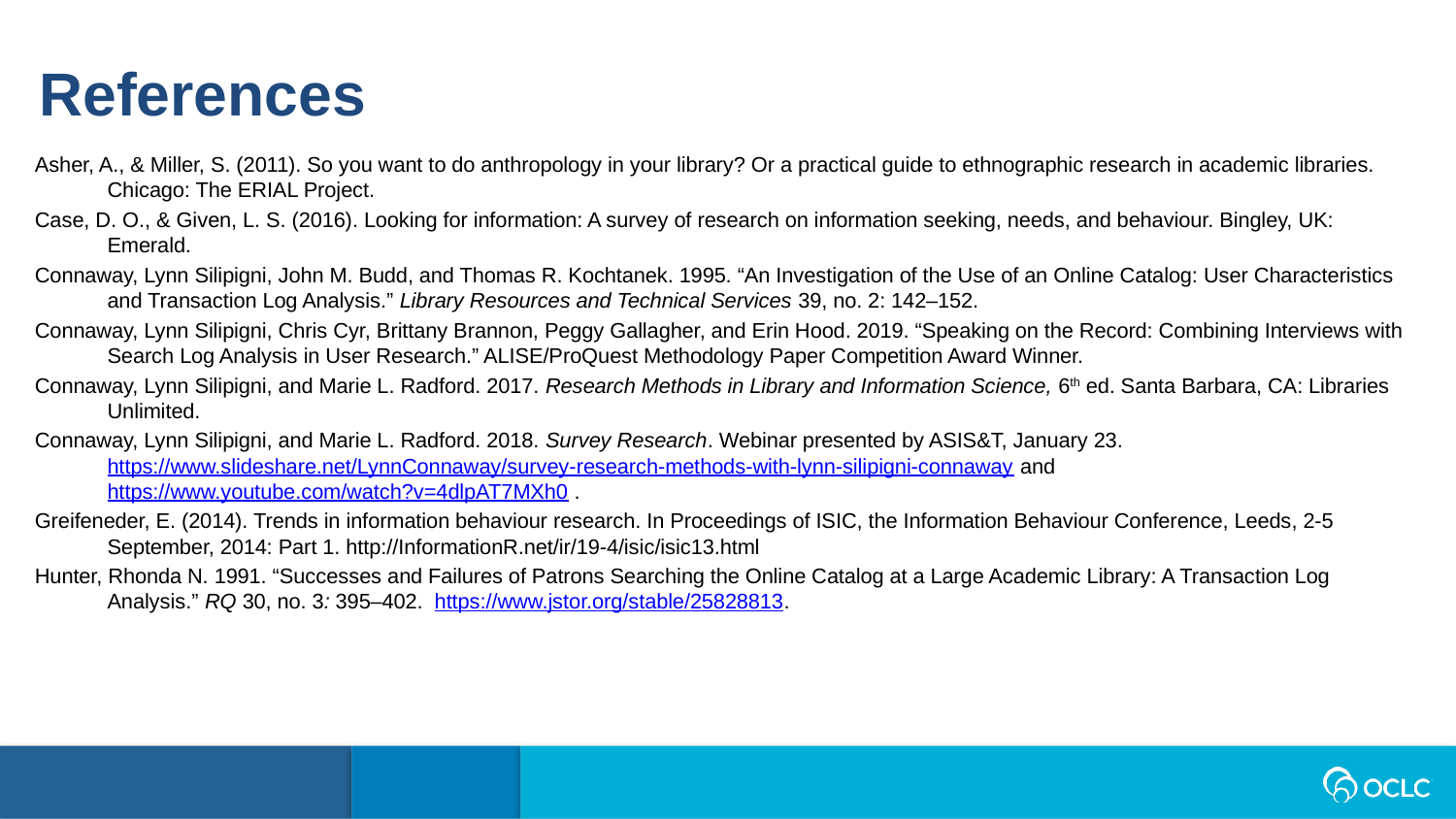

References
Asher, A., & Miller, S. (2011). So you want to do anthropology in your library? Or a practical guide to ethnographic research in academic libraries. Chicago: The ERIAL Project.
Case, D. O., & Given, L. S. (2016). Looking for information: A survey of research on information seeking, needs, and behaviour. Bingley, UK: Emerald.
Connaway, Lynn Silipigni, John M. Budd, and Thomas R. Kochtanek. 1995. “An Investigation of the Use of an Online Catalog: User Characteristics and Transaction Log Analysis.” Library Resources and Technical Services 39, no. 2: 142–152.
Connaway, Lynn Silipigni, Chris Cyr, Brittany Brannon, Peggy Gallagher, and Erin Hood. 2019. “Speaking on the Record: Combining Interviews with Search Log Analysis in User Research.” ALISE/ProQuest Methodology Paper Competition Award Winner.
Connaway, Lynn Silipigni, and Marie L. Radford. 2017. Research Methods in Library and Information Science, 6th ed. Santa Barbara, CA: Libraries Unlimited.
Connaway, Lynn Silipigni, and Marie L. Radford. 2018. Survey Research. Webinar presented by ASIS&T, January 23. https://www.slideshare.net/LynnConnaway/survey-research-methods-with-lynn-silipigni-connaway and https://www.youtube.com/watch?v=4dlpAT7MXh0 .
Greifeneder, E. (2014). Trends in information behaviour research. In Proceedings of ISIC, the Information Behaviour Conference, Leeds, 2-5 September, 2014: Part 1. http://InformationR.net/ir/19-4/isic/isic13.html
Hunter, Rhonda N. 1991. “Successes and Failures of Patrons Searching the Online Catalog at a Large Academic Library: A Transaction Log Analysis.” RQ 30, no. 3: 395–402.  https://www.jstor.org/stable/25828813.